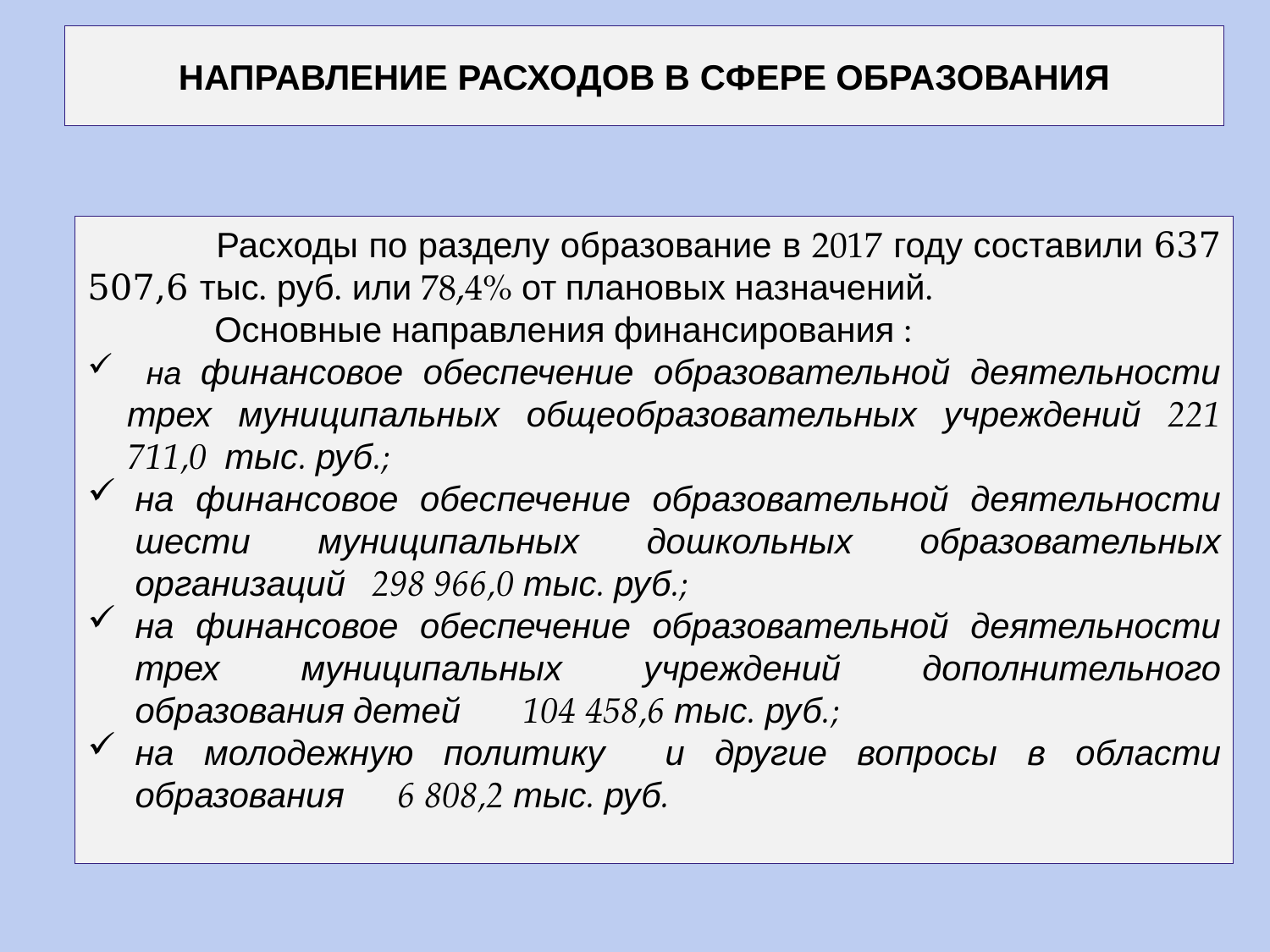

# Направление расходов в сфере образования
 	Расходы по разделу образование в 2017 году составили 637 507,6 тыс. руб. или 78,4% от плановых назначений.
 	Основные направления финансирования :
 на финансовое обеспечение образовательной деятельности трех муниципальных общеобразовательных учреждений 221 711,0  тыс. руб.;
на финансовое обеспечение образовательной деятельности шести муниципальных дошкольных образовательных организаций   298 966,0 тыс. руб.;
на финансовое обеспечение образовательной деятельности трех муниципальных учреждений дополнительного образования детей       104 458,6 тыс. руб.;
на молодежную политику  и другие вопросы в области образования      6 808,2 тыс. руб.